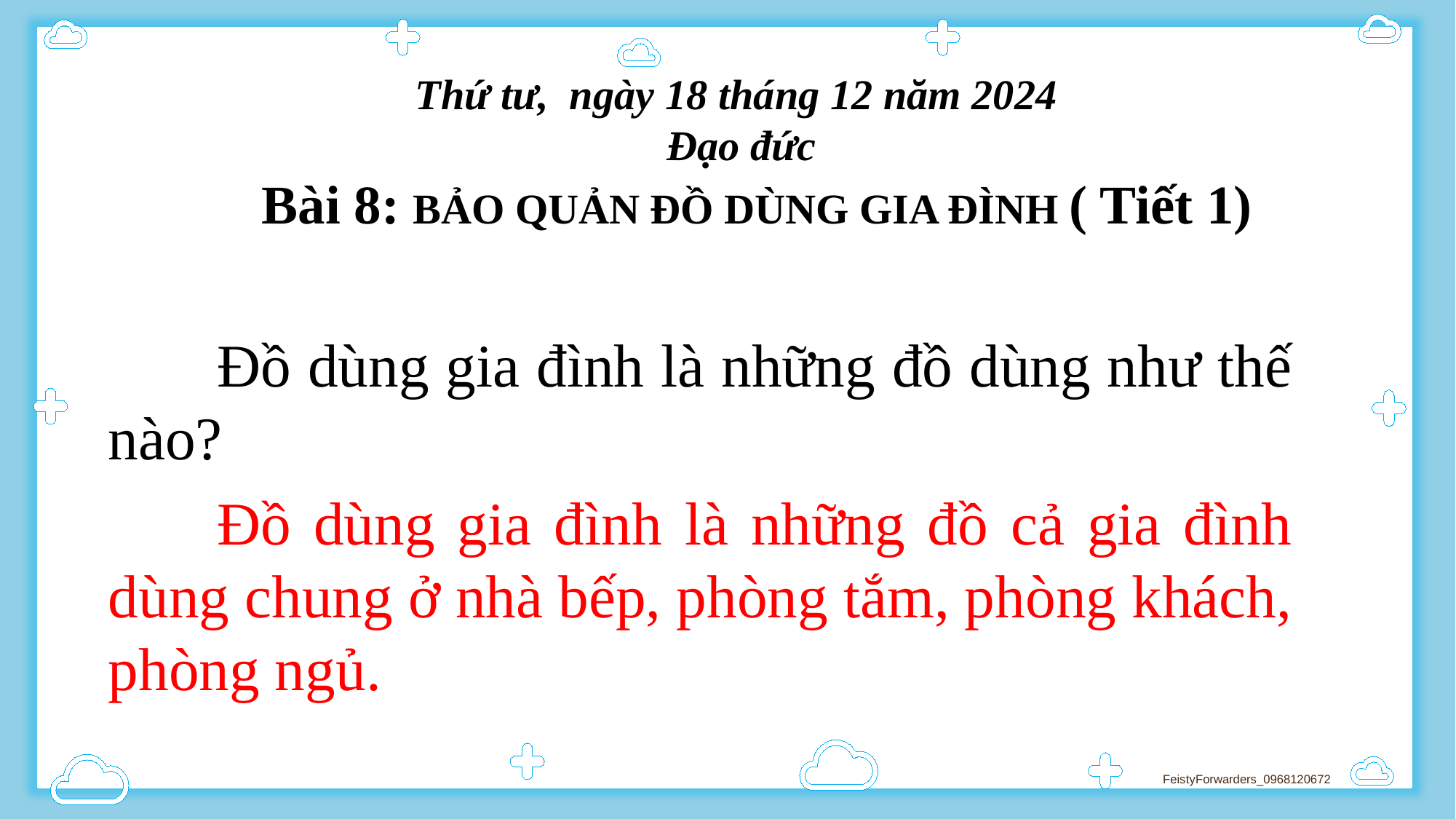

Thứ tư,  ngày 18 tháng 12 năm 2024
 Đạo đức
      Bài 8: BẢO QUẢN ĐỒ DÙNG GIA ĐÌNH ( Tiết 1)
	Đồ dùng gia đình là những đồ dùng như thế nào?
	Đồ dùng gia đình là những đồ cả gia đình dùng chung ở nhà bếp, phòng tắm, phòng khách, phòng ngủ.